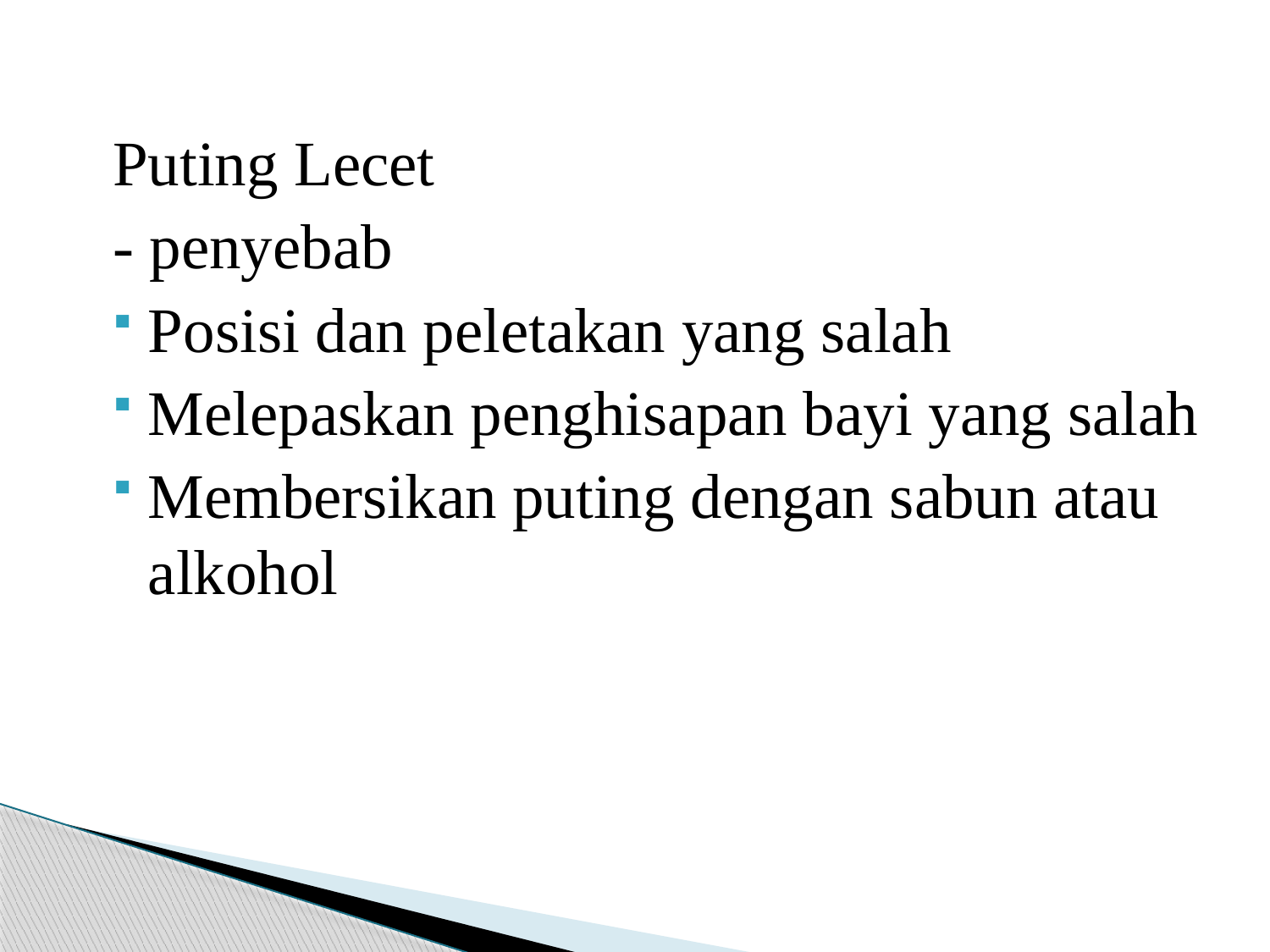

Puting Lecet
- penyebab
Posisi dan peletakan yang salah
Melepaskan penghisapan bayi yang salah
Membersikan puting dengan sabun atau alkohol